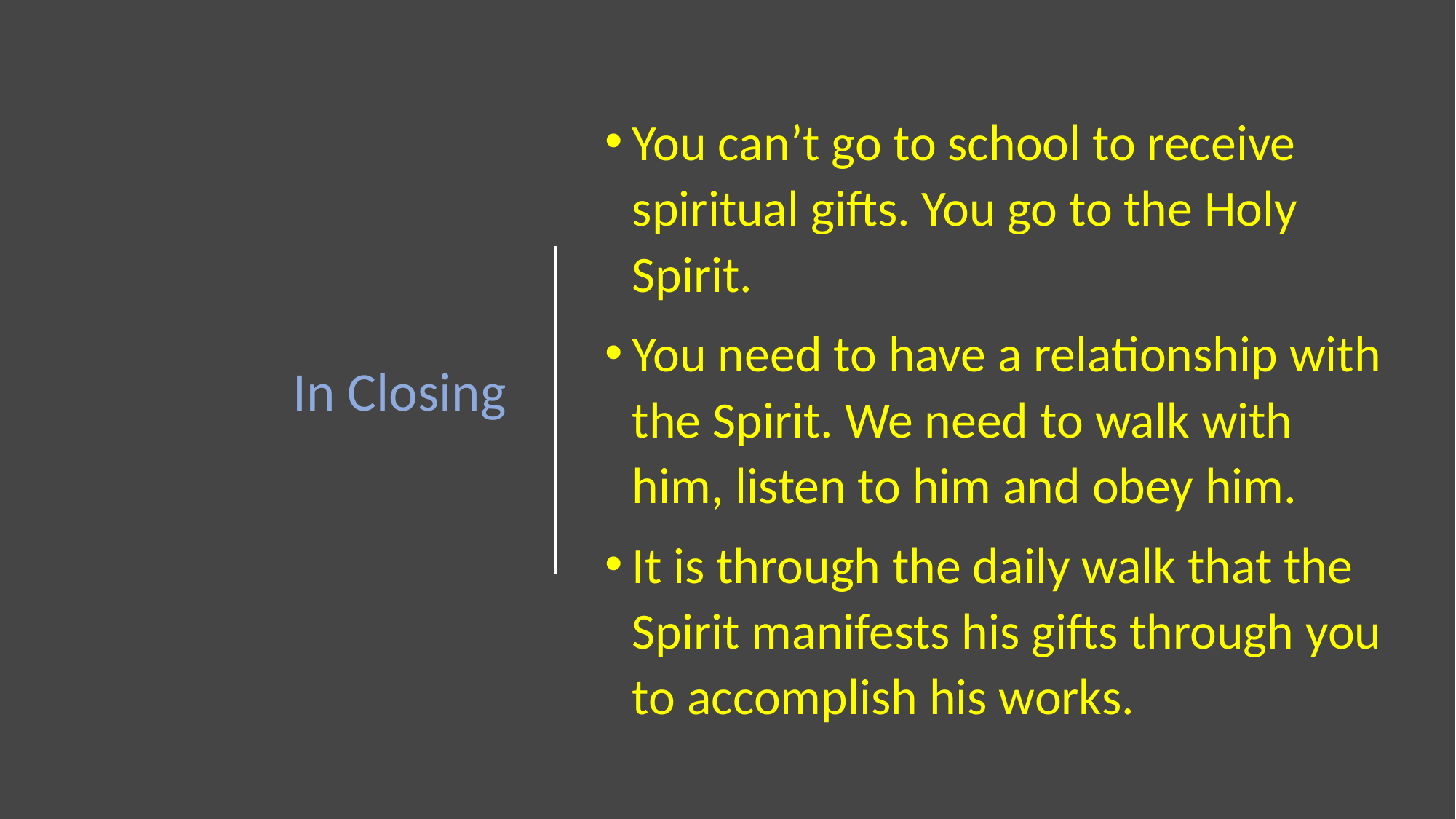

You can’t go to school to receive spiritual gifts. You go to the Holy Spirit.
You need to have a relationship with the Spirit. We need to walk with him, listen to him and obey him.
It is through the daily walk that the Spirit manifests his gifts through you to accomplish his works.
# In Closing